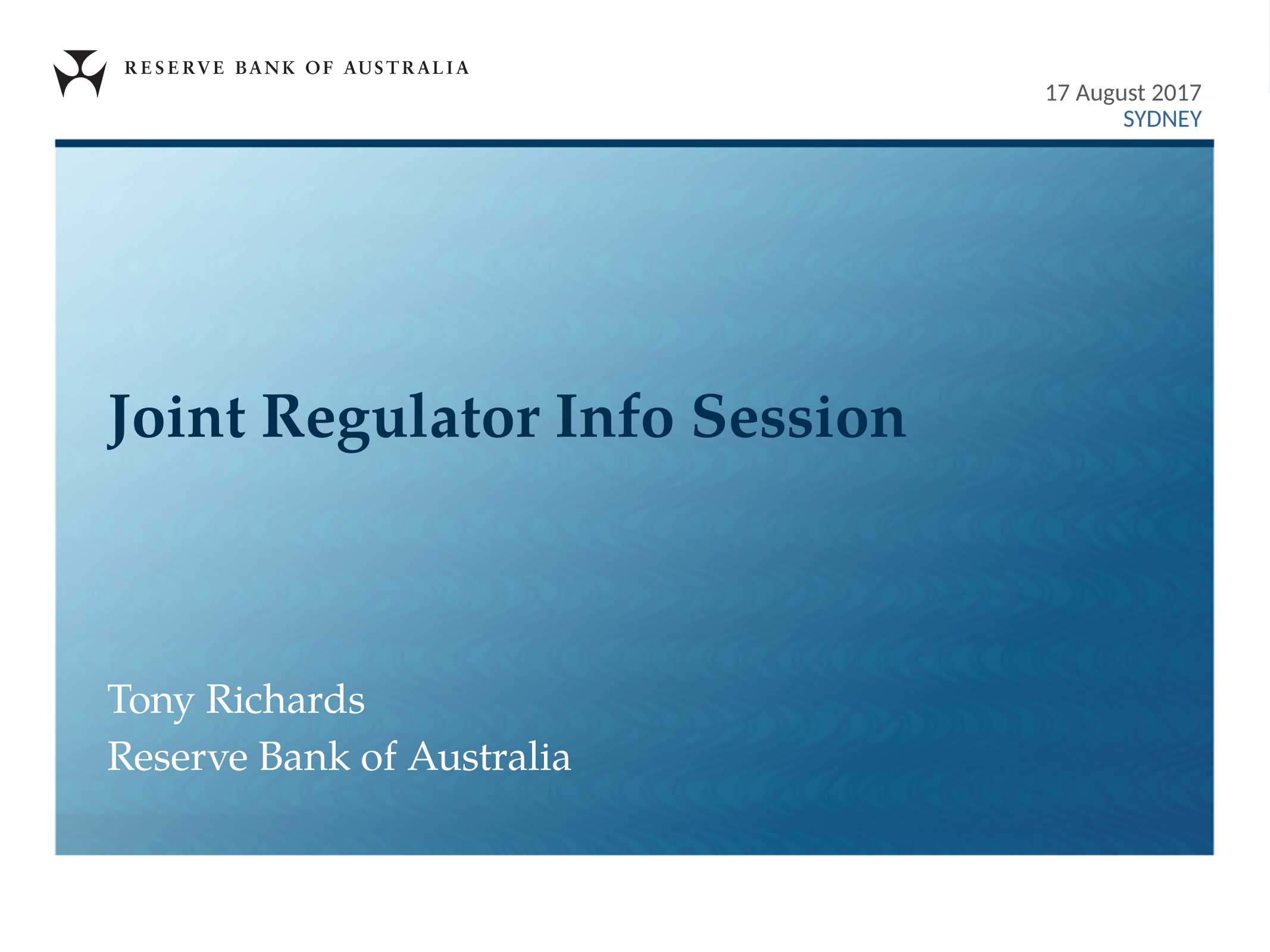

17 August 2017
SYDNEY
# Joint Regulator Info Session
Tony Richards
Reserve Bank of Australia